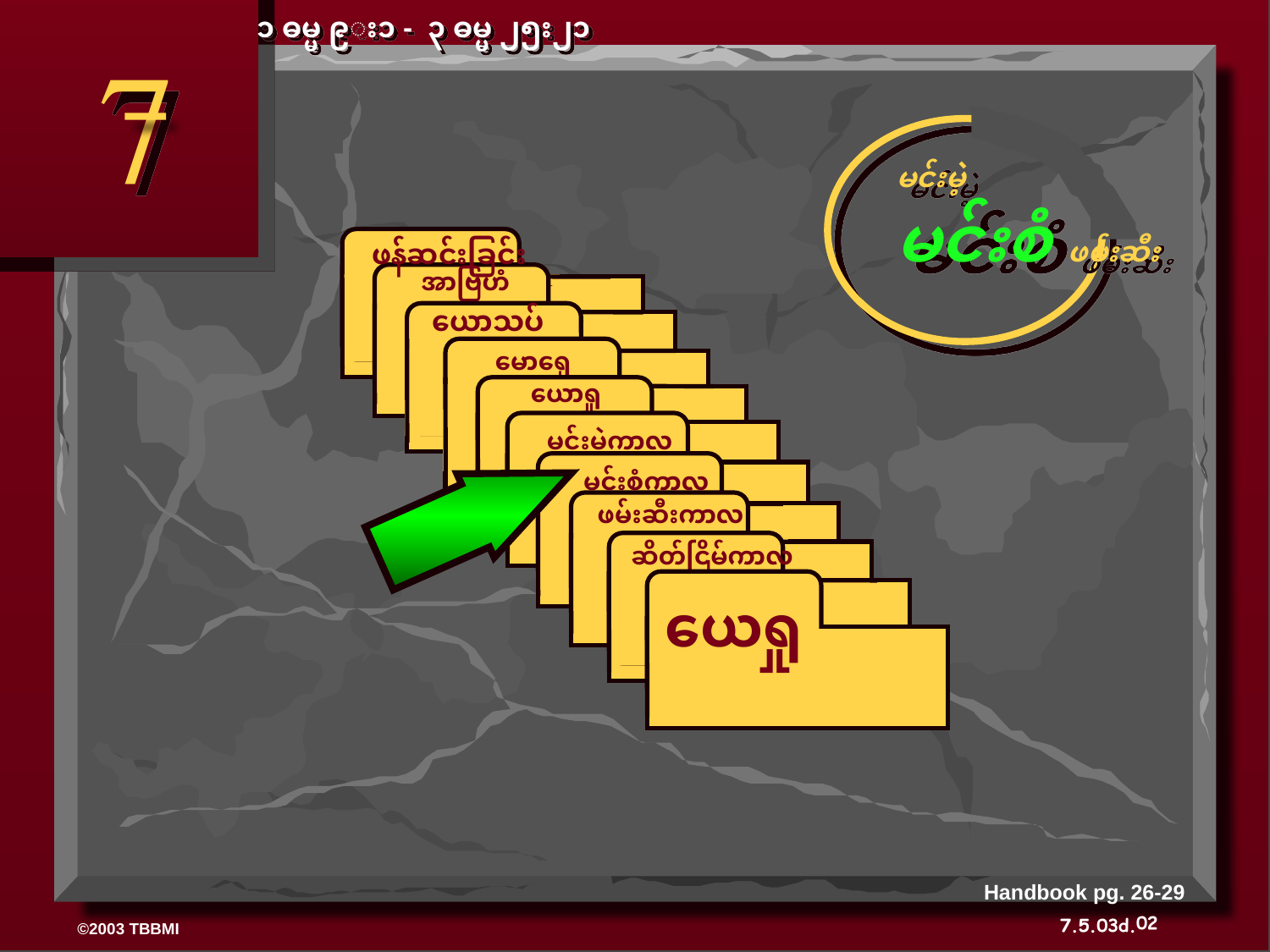

၁ ဓမ္မ ၉း၁ -  ၃ ဓမ္မ ၂၅း၂၁

7

မင်းမဲ့
မင်းစံ ဖမ်းဆီး

ABRAHAM

အာဗြဟံ
ABRAHAM

ယောသပ်
ABRAHAM

  မောရှေ

ယောရှု

မင်းမဲ့ကာလ

   ဖမ်းဆီးကာလ

   ဆိတ်ငြိမ်ကာလ

 ယေရှု

ဖန်ဆင်းခြင်း
 မင်းစံကာလ

Handbook pg. 26-29
02